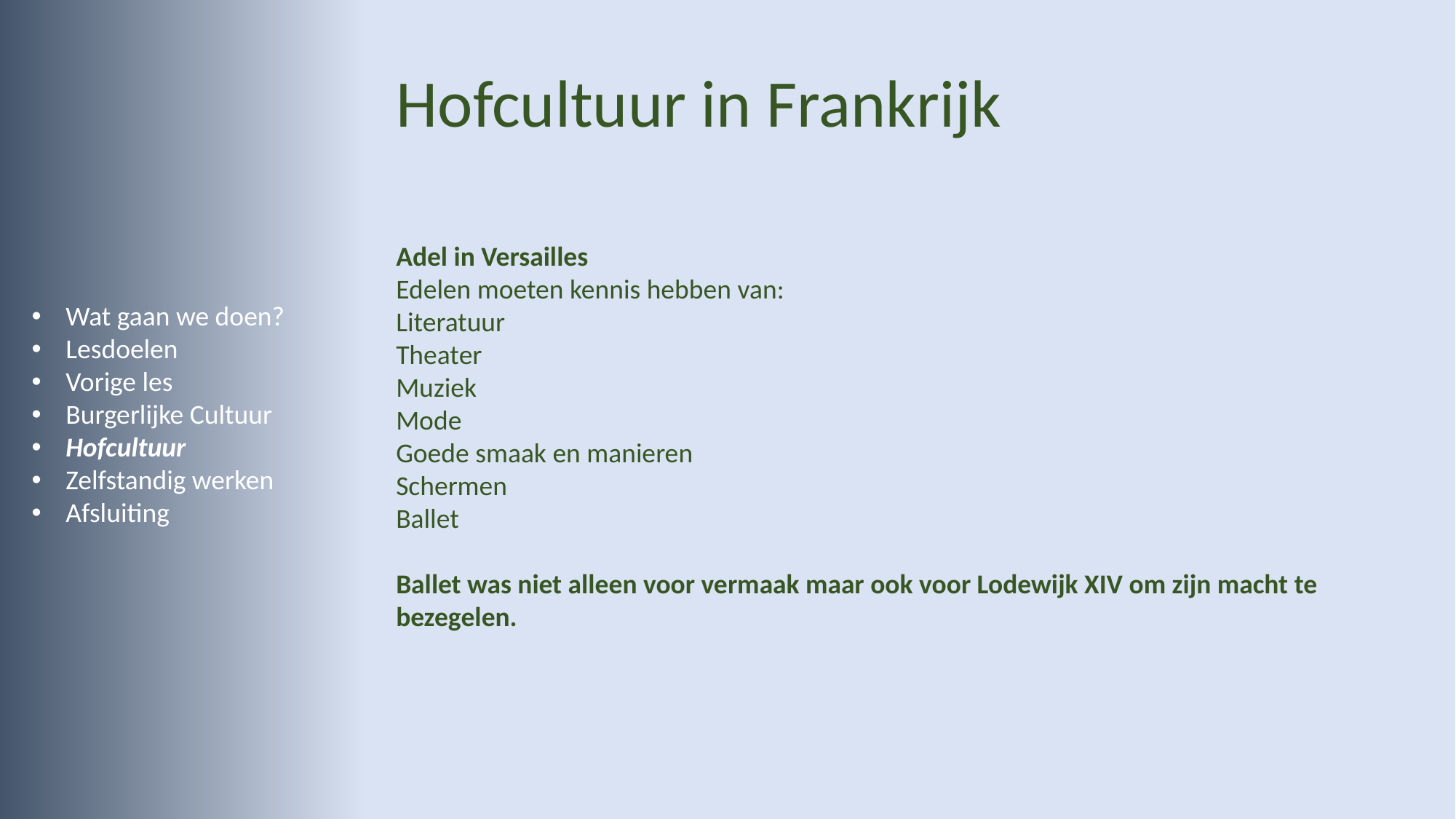

# Hofcultuur in Frankrijk
Adel in Versailles
Edelen moeten kennis hebben van:
Literatuur
Theater
Muziek
Mode
Goede smaak en manieren
Schermen
Ballet

Ballet was niet alleen voor vermaak maar ook voor Lodewijk XIV om zijn macht te bezegelen.
Wat gaan we doen?
Lesdoelen
Vorige les
Burgerlijke Cultuur
Hofcultuur
Zelfstandig werken
Afsluiting